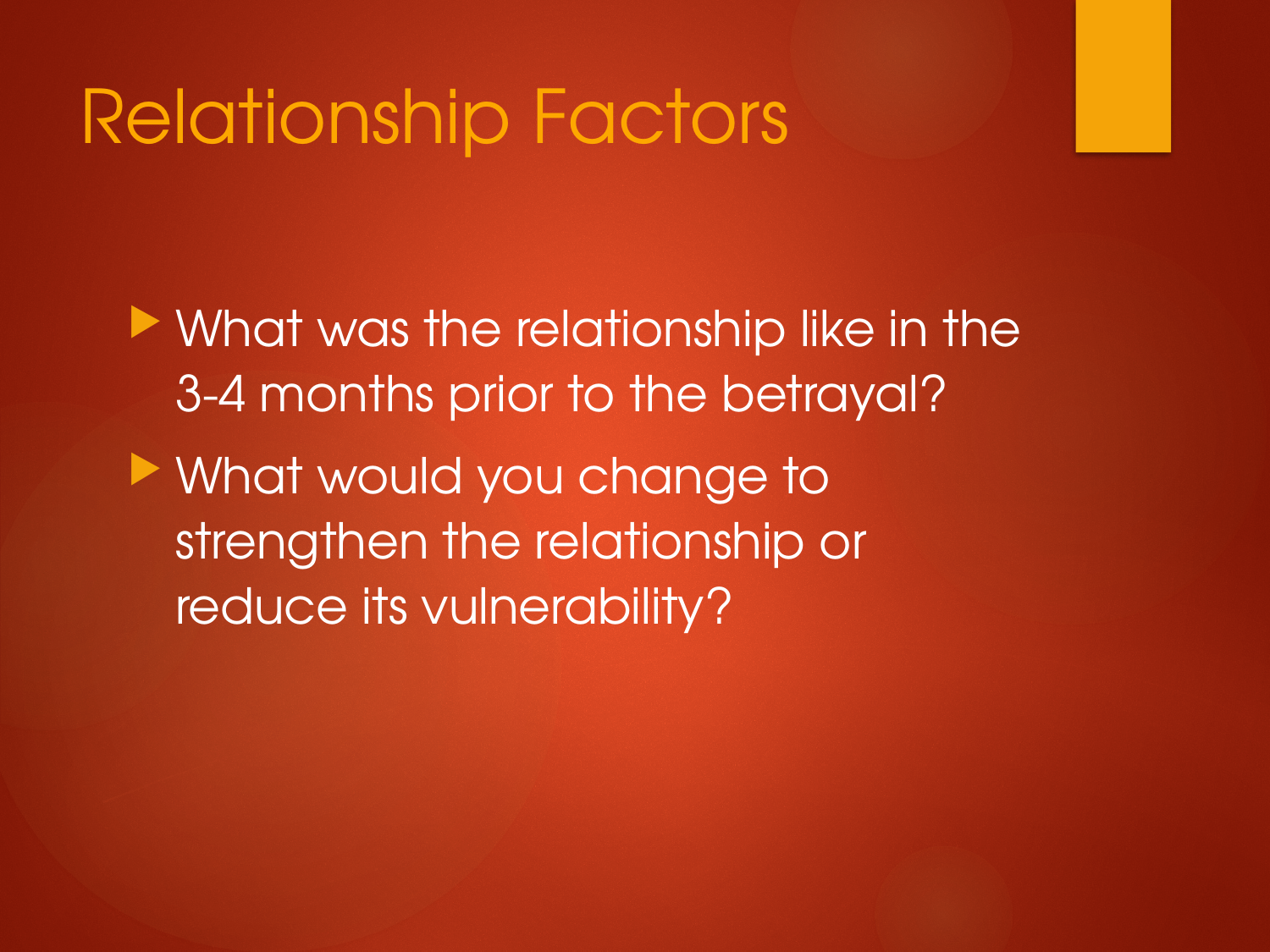

# Relationship Factors
What was the relationship like in the 3-4 months prior to the betrayal?
What would you change to strengthen the relationship or reduce its vulnerability?